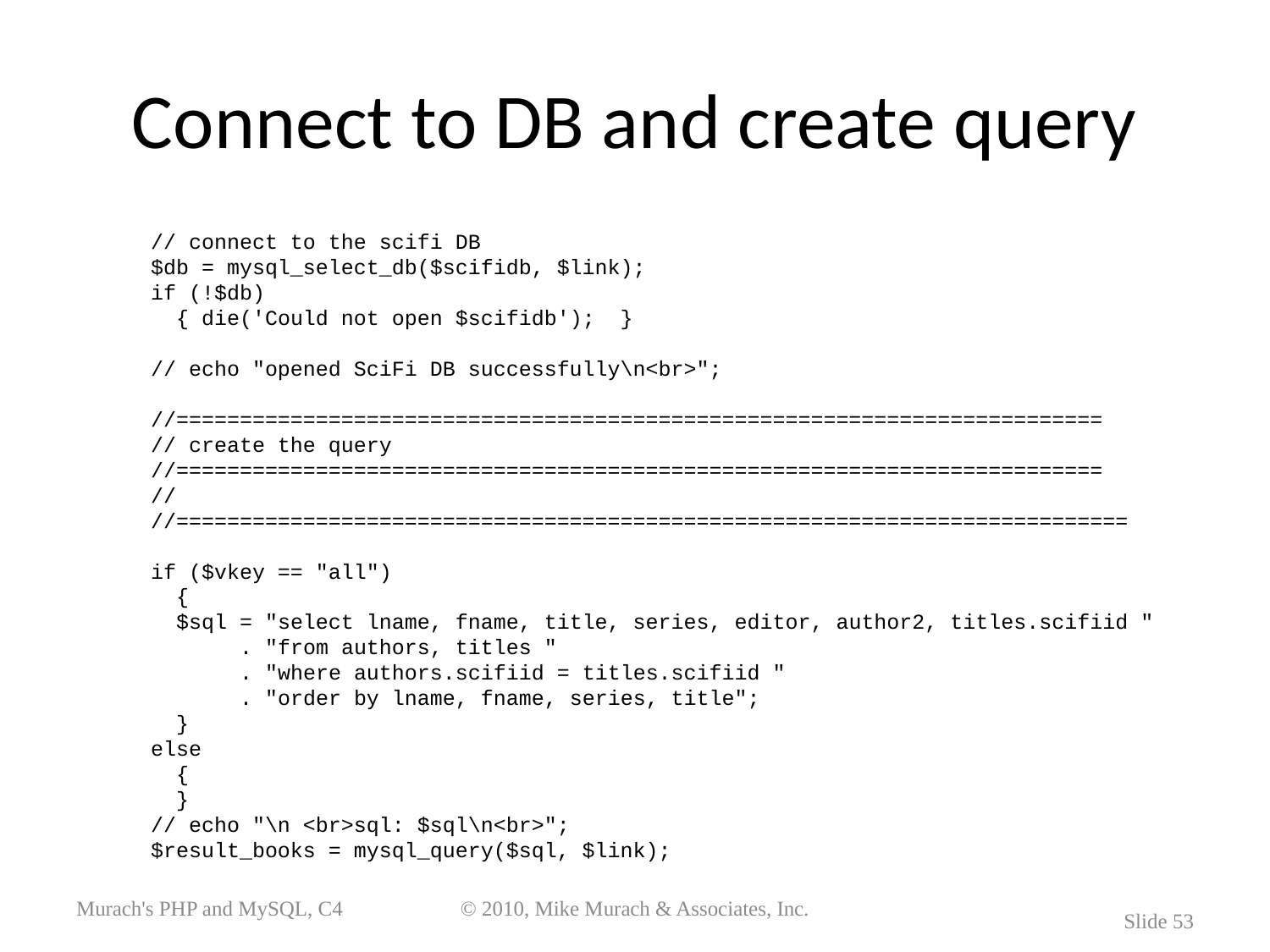

# Connect to DB and create query
      // connect to the scifi DB
      $db = mysql_select_db($scifidb, $link);
      if (!$db)
        { die('Could not open $scifidb');  }

      // echo "opened SciFi DB successfully\n<br>";

      //=========================================================================
      // create the query
      //=========================================================================
      //
      //===========================================================================

      if ($vkey == "all")
        {
        $sql = "select lname, fname, title, series, editor, author2, titles.scifiid "
             . "from authors, titles "
             . "where authors.scifiid = titles.scifiid "
             . "order by lname, fname, series, title";
        }
      else
        {
        }
      // echo "\n <br>sql: $sql\n<br>";
      $result_books = mysql_query($sql, $link);
Murach's PHP and MySQL, C4
© 2010, Mike Murach & Associates, Inc.

Slide 53